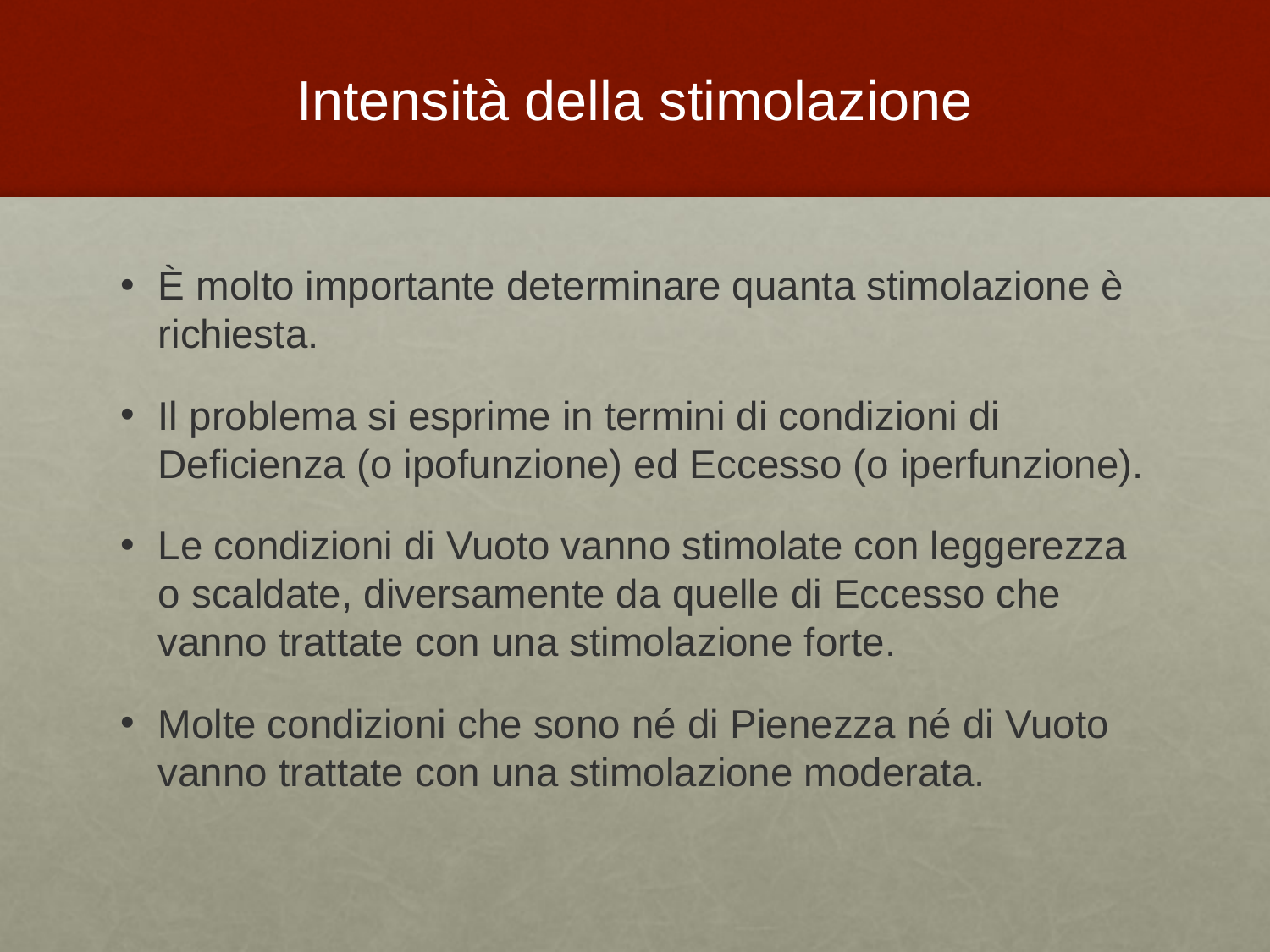

# Intensità della stimolazione
È molto importante determinare quanta stimolazione è richiesta.
Il problema si esprime in termini di condizioni di Deficienza (o ipofunzione) ed Eccesso (o iperfunzione).
Le condizioni di Vuoto vanno stimolate con leggerezza o scaldate, diversamente da quelle di Eccesso che vanno trattate con una stimolazione forte.
Molte condizioni che sono né di Pienezza né di Vuoto vanno trattate con una stimolazione moderata.